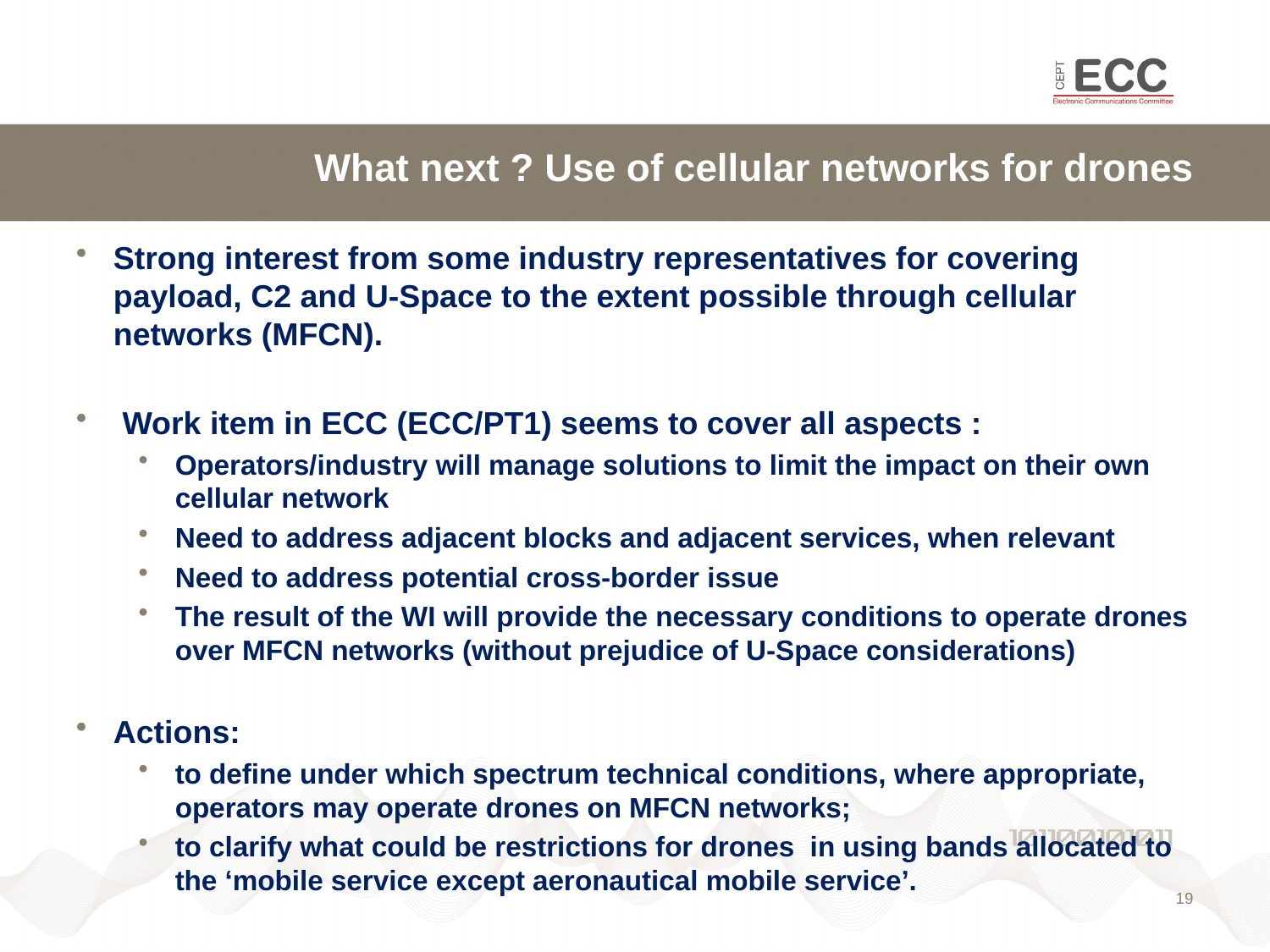

What next ? Use of cellular networks for drones
Strong interest from some industry representatives for covering payload, C2 and U-Space to the extent possible through cellular networks (MFCN).

 Work item in ECC (ECC/PT1) seems to cover all aspects :
Operators/industry will manage solutions to limit the impact on their own cellular network
Need to address adjacent blocks and adjacent services, when relevant
Need to address potential cross-border issue
The result of the WI will provide the necessary conditions to operate drones over MFCN networks (without prejudice of U-Space considerations)

Actions:
to define under which spectrum technical conditions, where appropriate, operators may operate drones on MFCN networks;
to clarify what could be restrictions for drones  in using bands allocated to the ‘mobile service except aeronautical mobile service’.
19